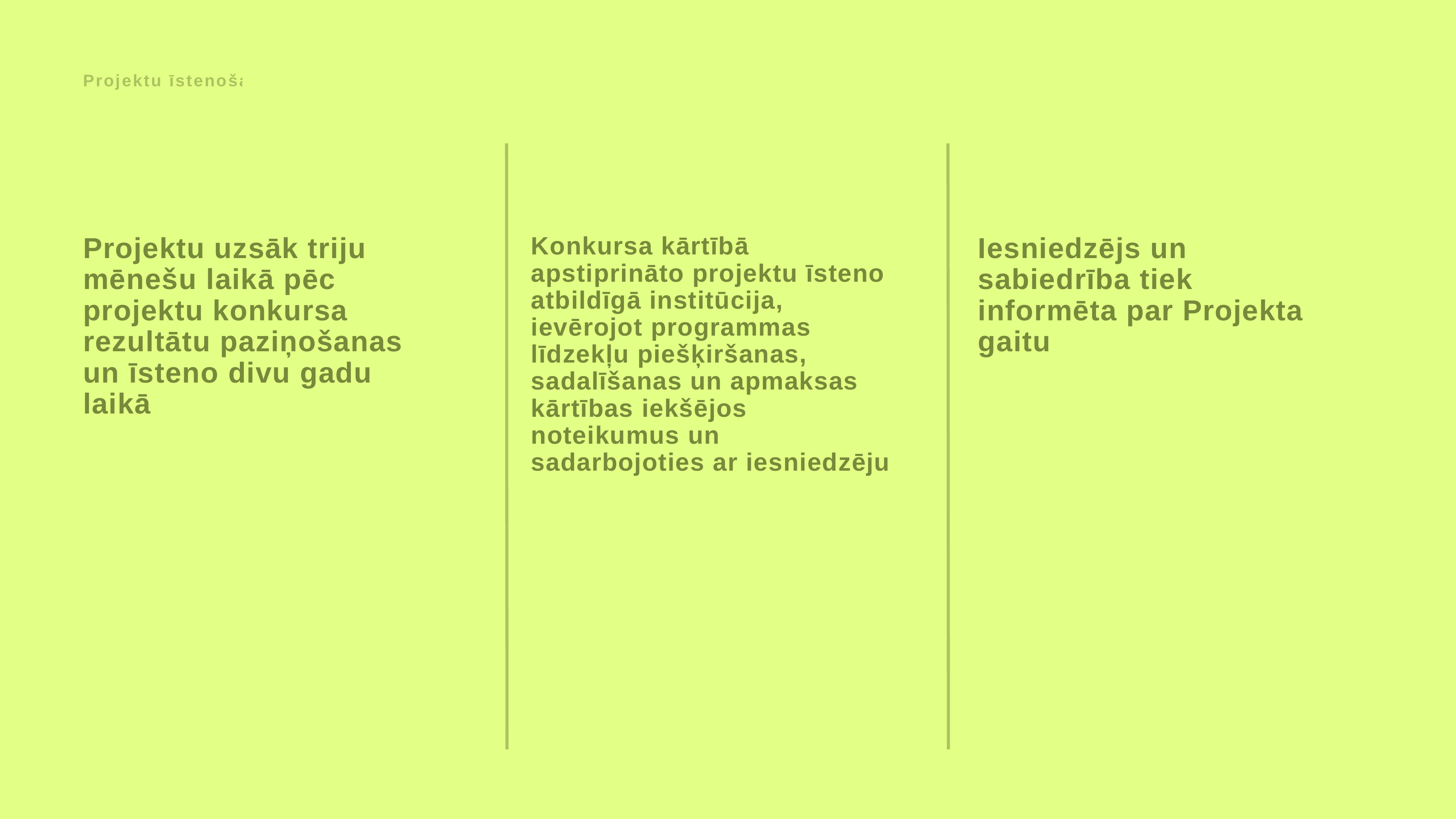

Projektu īstenošana

Projektu uzsāk triju mēnešu laikā pēc projektu konkursa rezultātu paziņošanas un īsteno divu gadu laikā
Konkursa kārtībā apstiprināto projektu īsteno atbildīgā institūcija, ievērojot programmas līdzekļu piešķiršanas, sadalīšanas un apmaksas kārtības iekšējos noteikumus un sadarbojoties ar iesniedzēju
Iesniedzējs un sabiedrība tiek informēta par Projekta gaitu